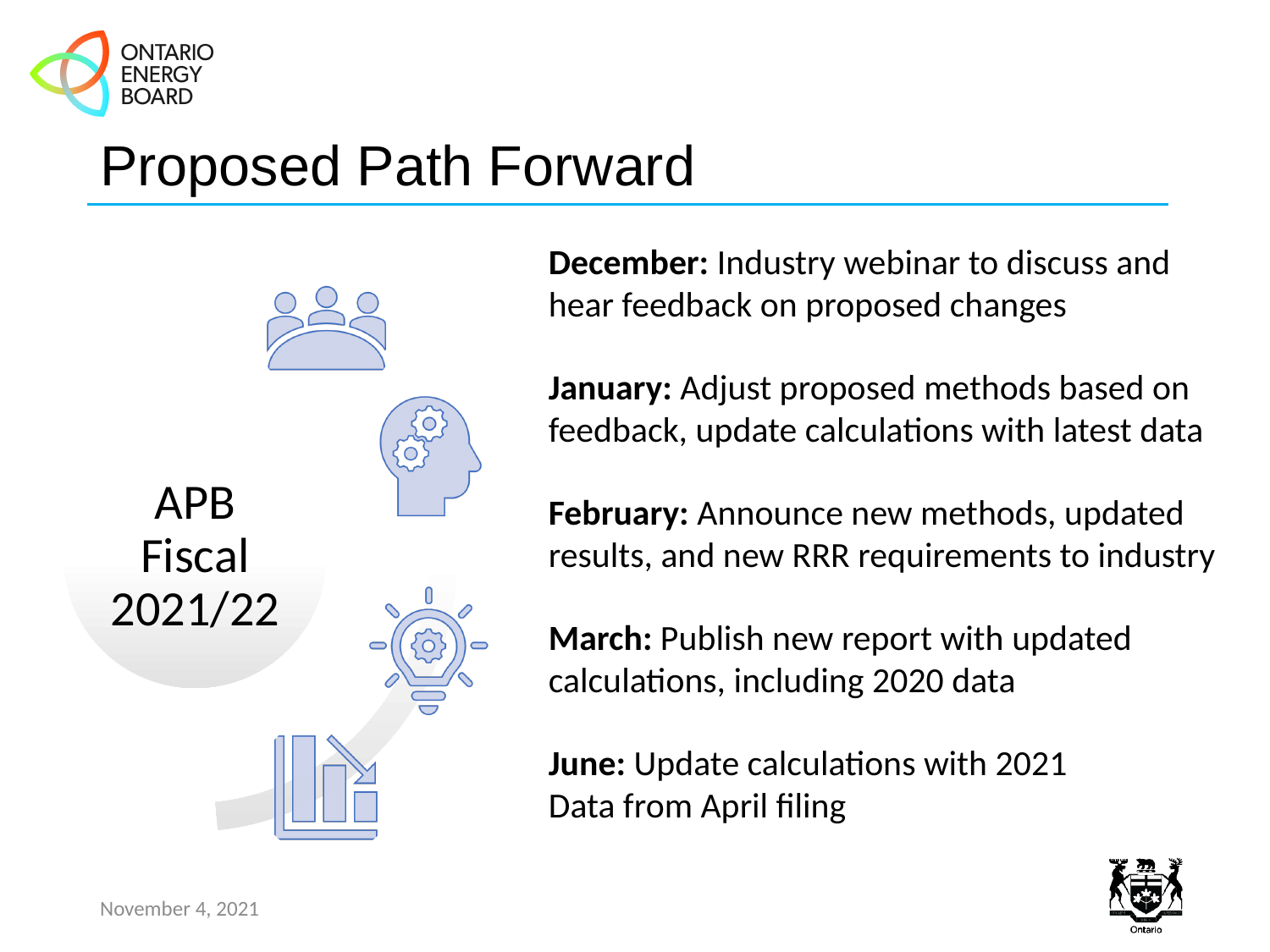

# Proposed Path Forward
December: Industry webinar to discuss and hear feedback on proposed changes
APB Fiscal 2021/22

January: Adjust proposed methods based on feedback, update calculations with latest data
February: Announce new methods, updated results, and new RRR requirements to industry
March: Publish new report with updated calculations, including 2020 data
June: Update calculations with 2021
Data from April filing
November 4, 2021